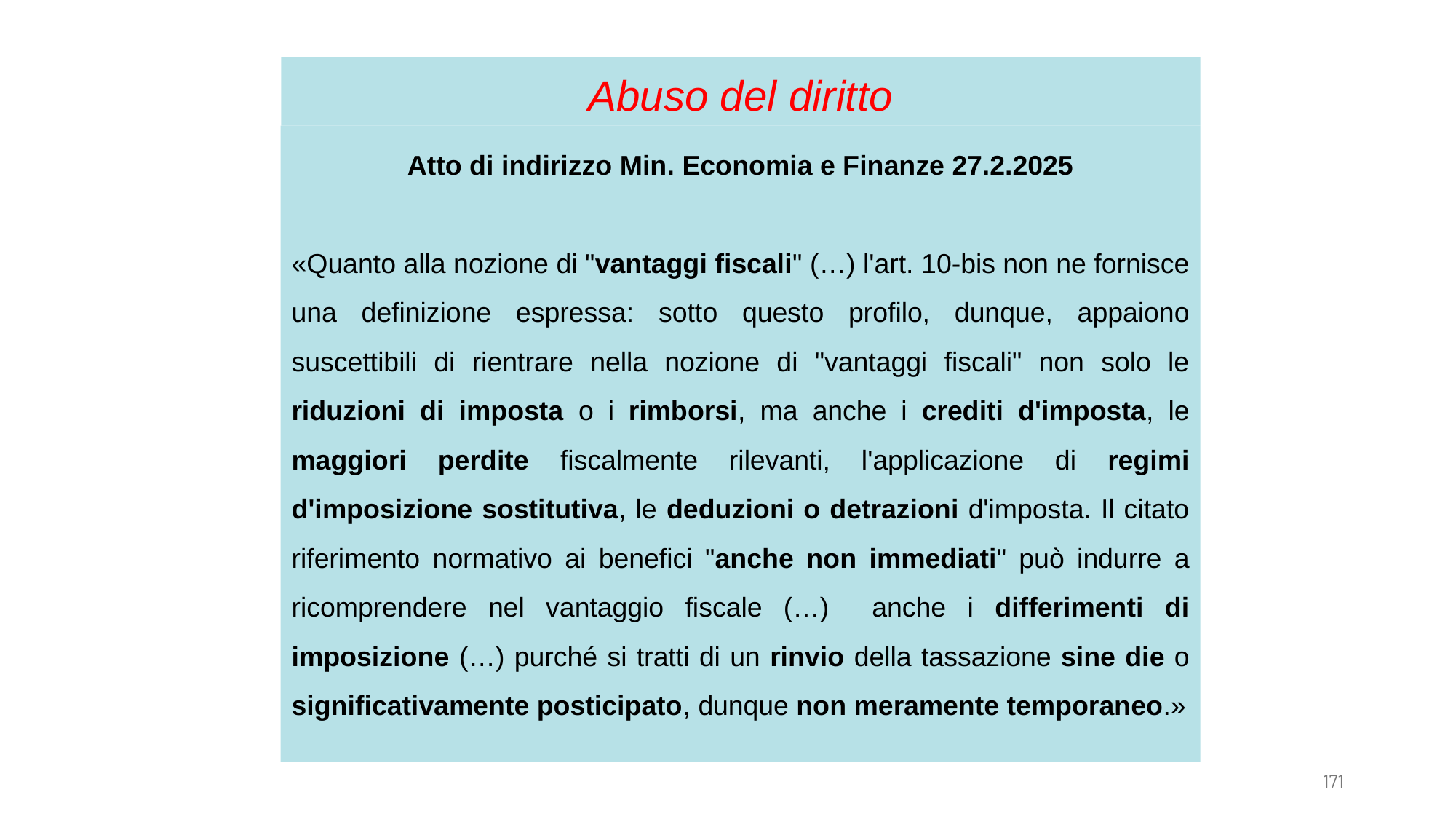

# Abuso del diritto
Atto di indirizzo Min. Economia e Finanze 27.2.2025

«Quanto alla nozione di "vantaggi fiscali" (…) l'art. 10-bis non ne fornisce una definizione espressa: sotto questo profilo, dunque, appaiono suscettibili di rientrare nella nozione di "vantaggi fiscali" non solo le riduzioni di imposta o i rimborsi, ma anche i crediti d'imposta, le maggiori perdite fiscalmente rilevanti, l'applicazione di regimi d'imposizione sostitutiva, le deduzioni o detrazioni d'imposta. Il citato riferimento normativo ai benefici "anche non immediati" può indurre a ricomprendere nel vantaggio fiscale (…)  anche i differimenti di imposizione (…) purché si tratti di un rinvio della tassazione sine die o significativamente posticipato, dunque non meramente temporaneo.»

171